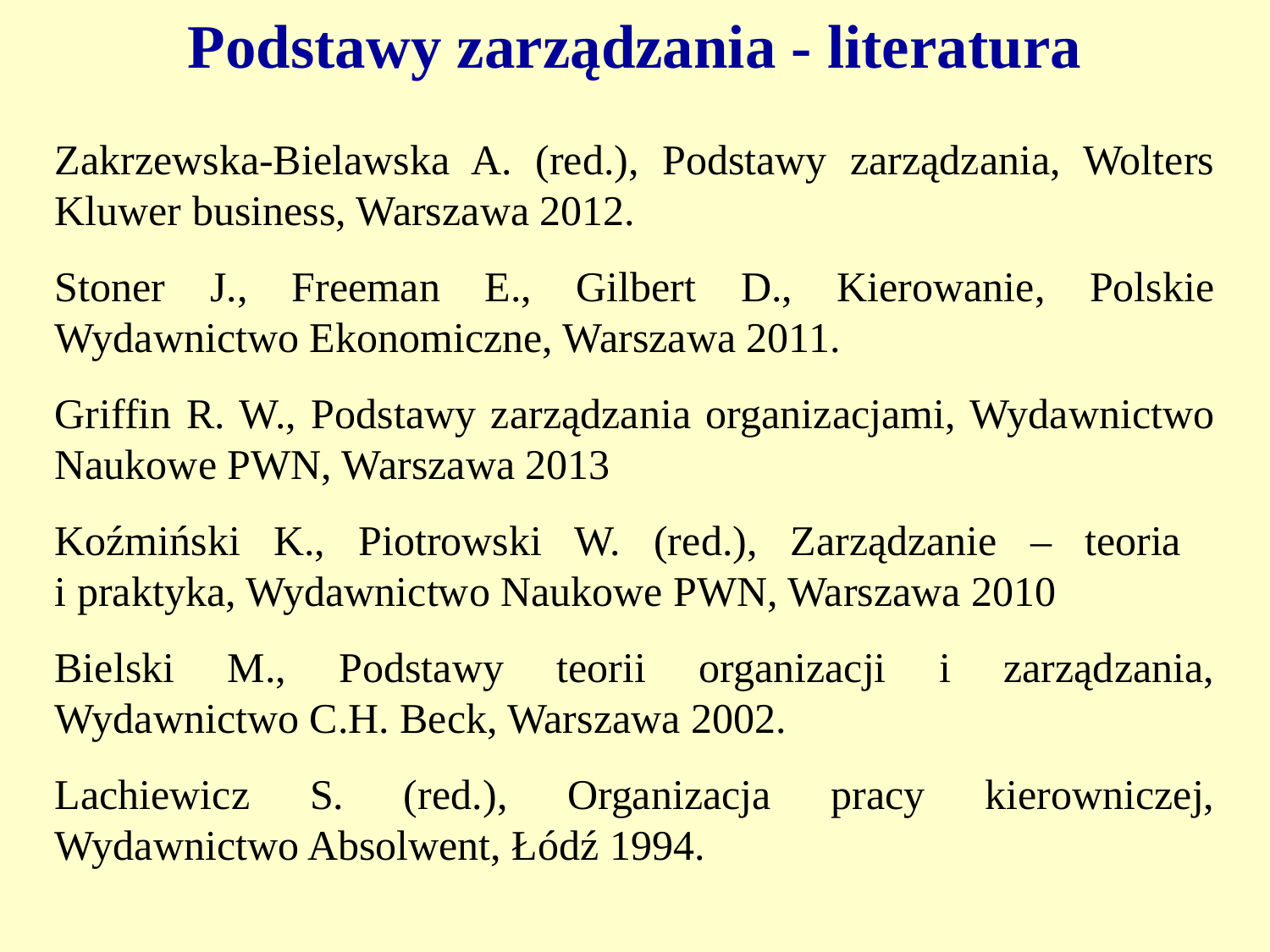

Podstawy zarządzania - literatura
Zakrzewska-Bielawska A. (red.), Podstawy zarządzania, Wolters Kluwer business, Warszawa 2012.
Stoner J., Freeman E., Gilbert D., Kierowanie, Polskie Wydawnictwo Ekonomiczne, Warszawa 2011.
Griffin R. W., Podstawy zarządzania organizacjami, Wydawnictwo Naukowe PWN, Warszawa 2013
Koźmiński K., Piotrowski W. (red.), Zarządzanie – teoria
i praktyka, Wydawnictwo Naukowe PWN, Warszawa 2010
Bielski M., Podstawy teorii organizacji i zarządzania, Wydawnictwo C.H. Beck, Warszawa 2002.
Lachiewicz S. (red.), Organizacja pracy kierowniczej, Wydawnictwo Absolwent, Łódź 1994.